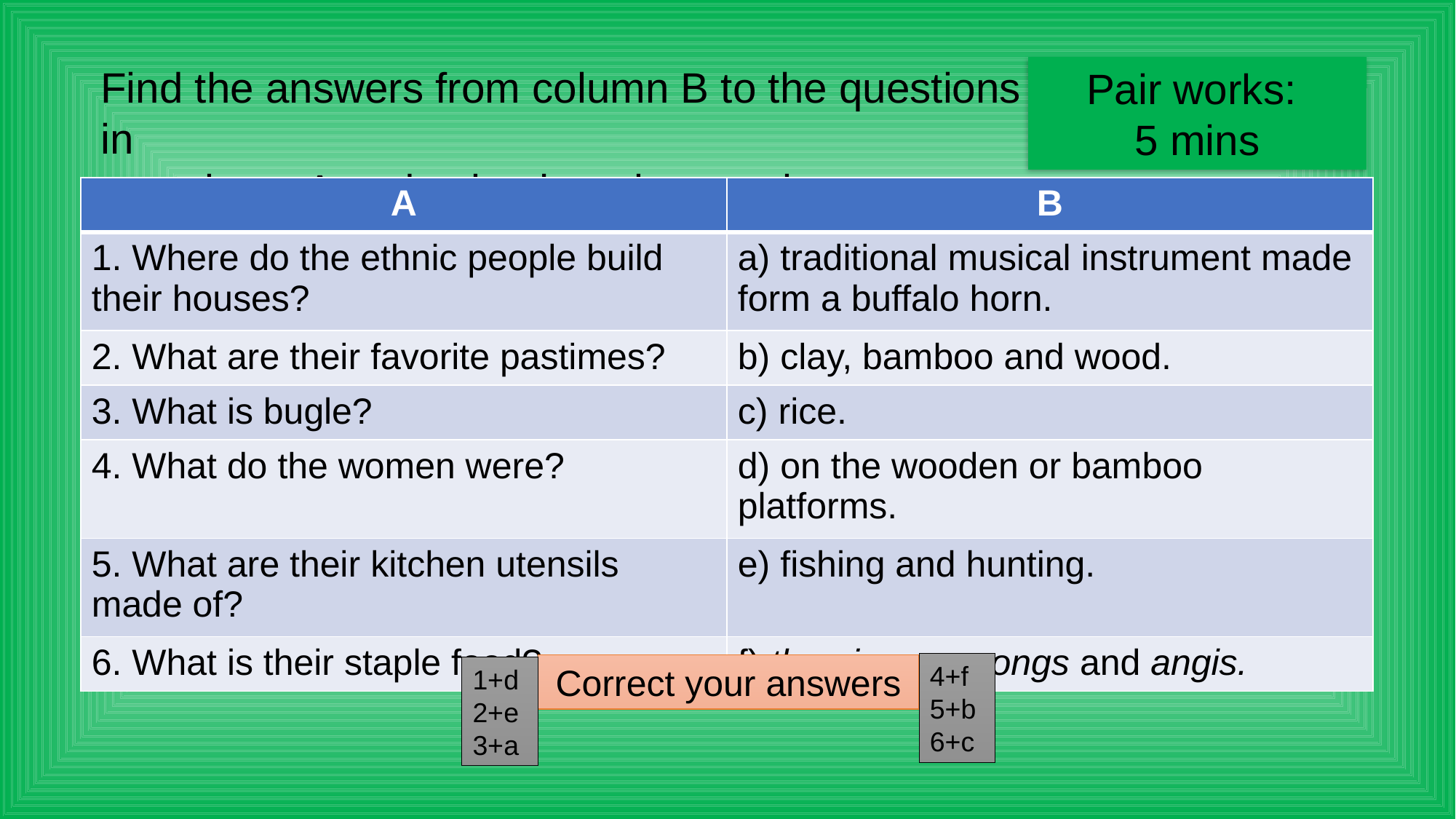

Find the answers from column B to the questions in
     column A and write them in complete sentences.
Pair works:
5 mins
| A | B |
| --- | --- |
| 1. Where do the ethnic people build their houses? | a) traditional musical instrument made form a buffalo horn. |
| 2. What are their favorite pastimes? | b) clay, bamboo and wood. |
| 3. What is bugle? | c) rice. |
| 4. What do the women were? | d) on the wooden or bamboo platforms. |
| 5. What are their kitchen utensils made of? | e) fishing and hunting. |
| 6. What is their staple food? | f) thamis or sarongs and angis. |
4+f
5+b
6+c
Correct your answers
1+d
2+e
3+a